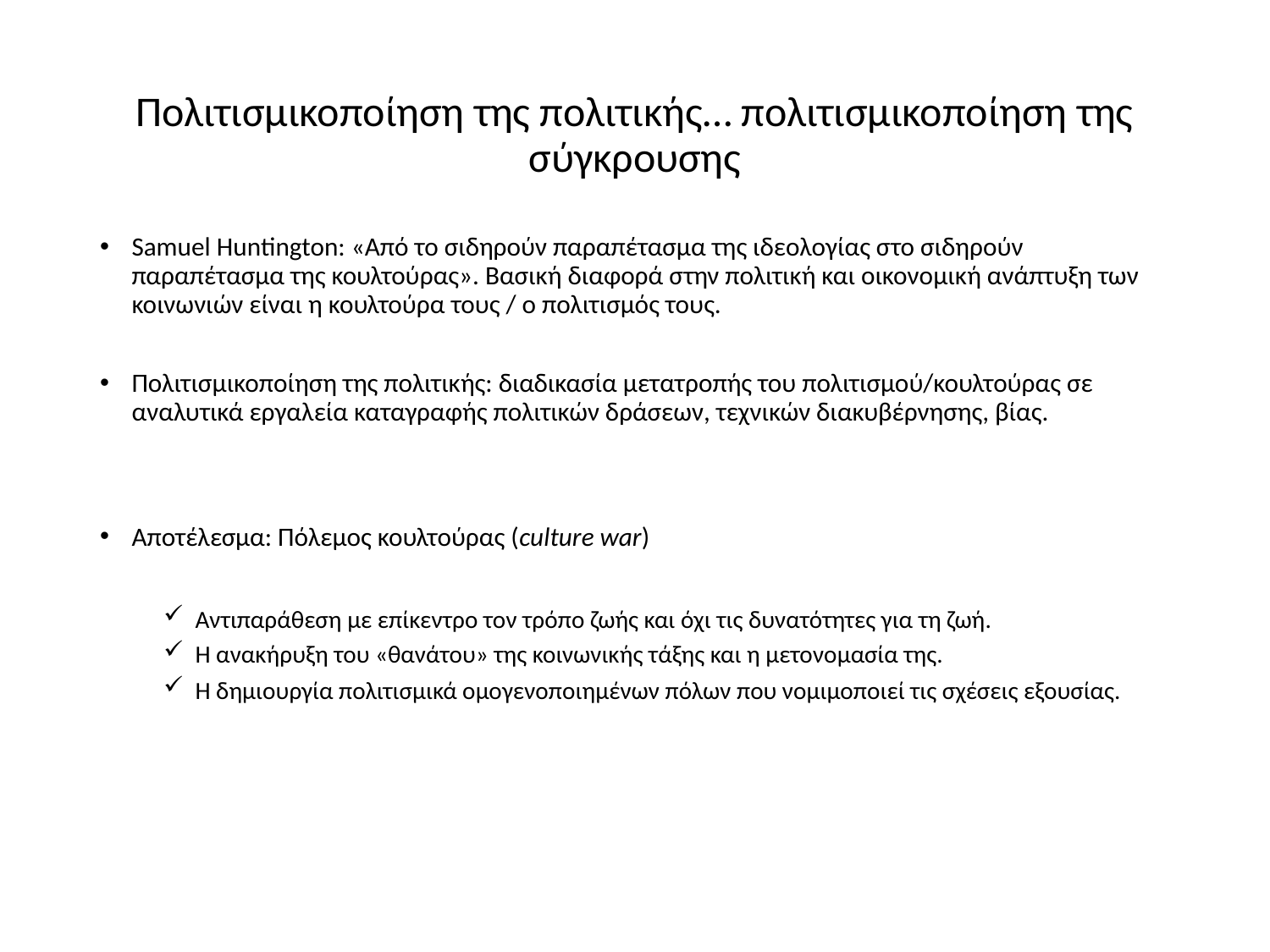

# Πολιτισμικοποίηση της πολιτικής… πολιτισμικοποίηση της σύγκρουσης

Samuel Huntington: «Από το σιδηρούν παραπέτασμα της ιδεολογίας στο σιδηρούν παραπέτασμα της κουλτούρας». Βασική διαφορά στην πολιτική και οικονομική ανάπτυξη των κοινωνιών είναι η κουλτούρα τους / ο πολιτισμός τους.

Πολιτισμικοποίηση της πολιτικής: διαδικασία μετατροπής του πολιτισμού/κουλτούρας σε αναλυτικά εργαλεία καταγραφής πολιτικών δράσεων, τεχνικών διακυβέρνησης, βίας.

Αποτέλεσμα: Πόλεμος κουλτούρας (culture war)

Αντιπαράθεση με επίκεντρο τον τρόπο ζωής και όχι τις δυνατότητες για τη ζωή.
Η ανακήρυξη του «θανάτου» της κοινωνικής τάξης και η μετονομασία της.
Η δημιουργία πολιτισμικά ομογενοποιημένων πόλων που νομιμοποιεί τις σχέσεις εξουσίας.